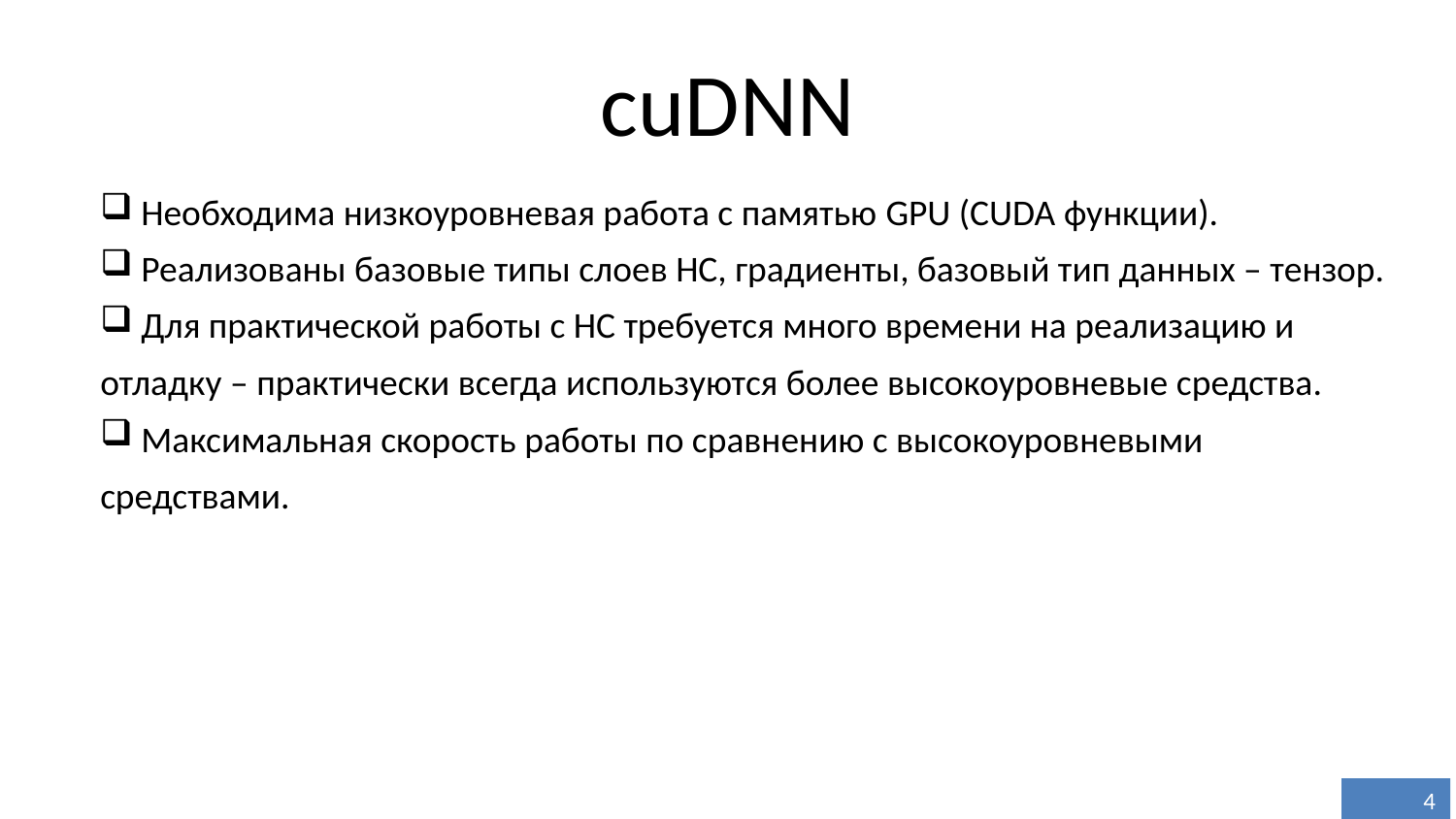

# cuDNN
 Необходима низкоуровневая работа с памятью GPU (CUDA функции).
 Реализованы базовые типы слоев НС, градиенты, базовый тип данных – тензор.
 Для практической работы с НС требуется много времени на реализацию и отладку – практически всегда используются более высокоуровневые средства.
 Максимальная скорость работы по сравнению с высокоуровневыми средствами.
4